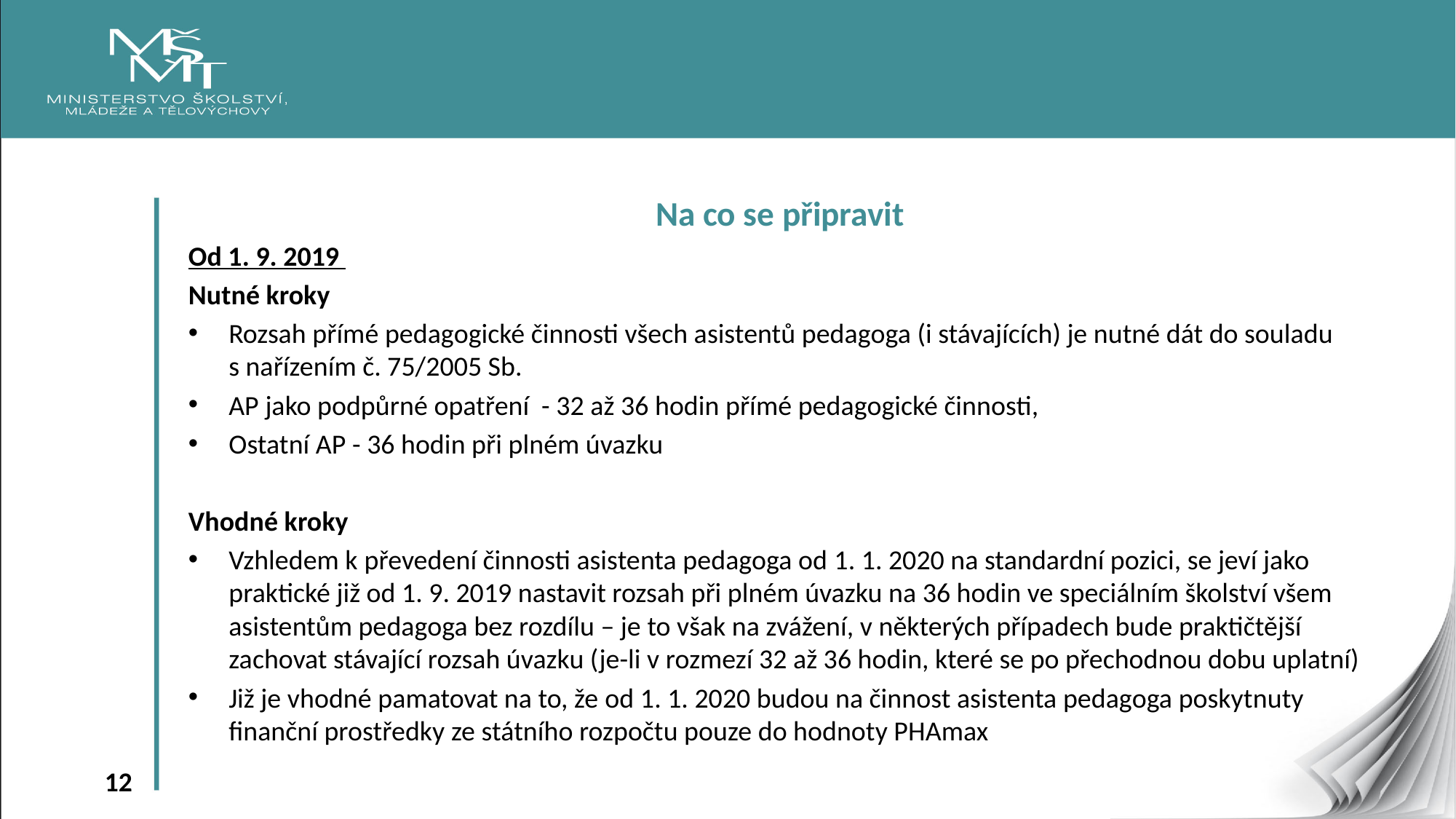

Na co se připravit
Od 1. 9. 2019
Nutné kroky
Rozsah přímé pedagogické činnosti všech asistentů pedagoga (i stávajících) je nutné dát do souladu s nařízením č. 75/2005 Sb.
AP jako podpůrné opatření  - 32 až 36 hodin přímé pedagogické činnosti,
Ostatní AP - 36 hodin při plném úvazku

Vhodné kroky
Vzhledem k převedení činnosti asistenta pedagoga od 1. 1. 2020 na standardní pozici, se jeví jako praktické již od 1. 9. 2019 nastavit rozsah při plném úvazku na 36 hodin ve speciálním školství všem asistentům pedagoga bez rozdílu – je to však na zvážení, v některých případech bude praktičtější zachovat stávající rozsah úvazku (je-li v rozmezí 32 až 36 hodin, které se po přechodnou dobu uplatní)
Již je vhodné pamatovat na to, že od 1. 1. 2020 budou na činnost asistenta pedagoga poskytnuty finanční prostředky ze státního rozpočtu pouze do hodnoty PHAmax